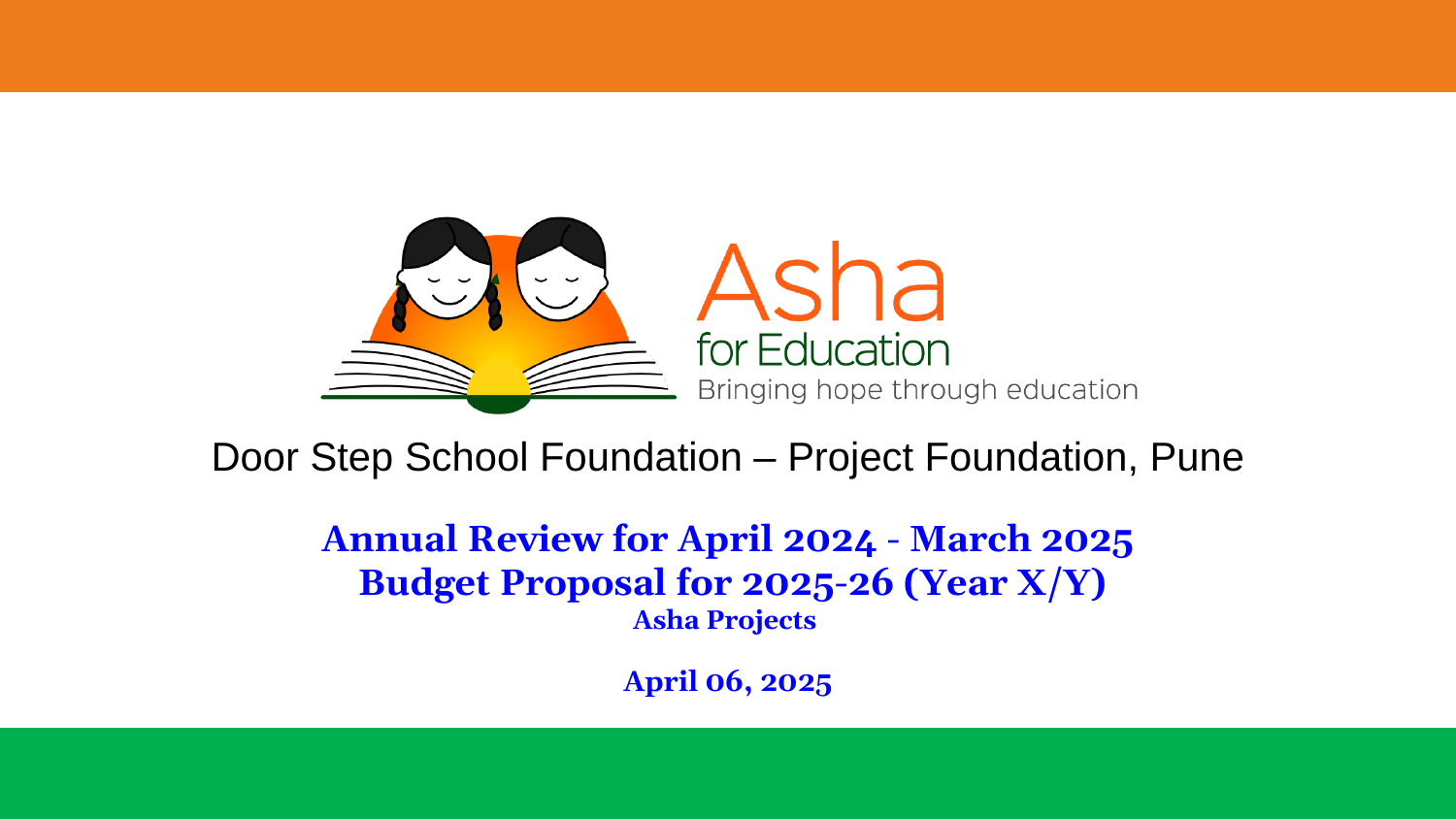

Door Step School Foundation – Project Foundation, Pune

Annual Review for April 2024 - March 2025
 Budget Proposal for 2025-26 (Year X/Y)
Asha Projects

April 06, 2025